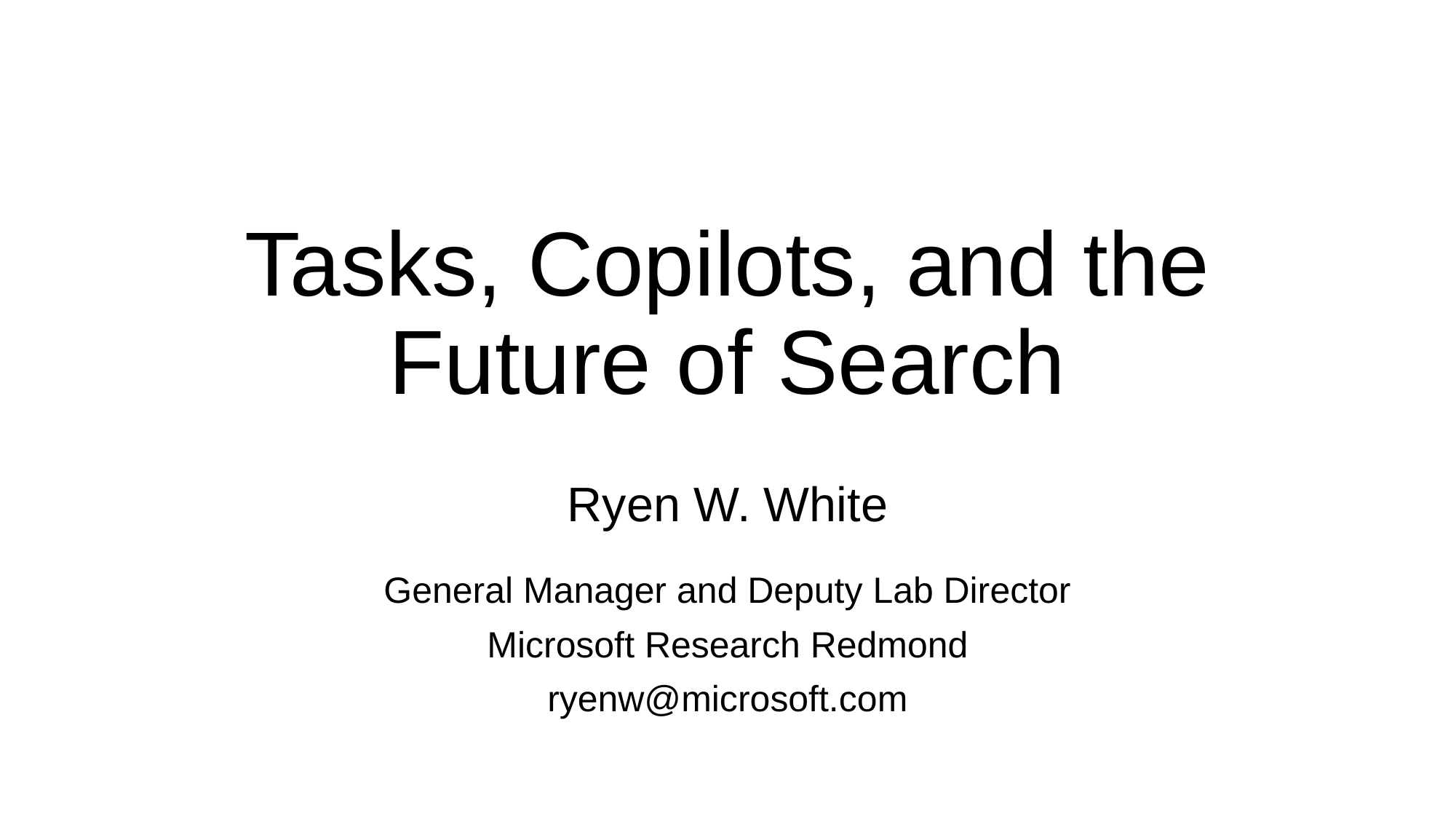

# Tasks, Copilots, and the Future of Search
Ryen W. White
General Manager and Deputy Lab Director
Microsoft Research Redmond
ryenw@microsoft.com